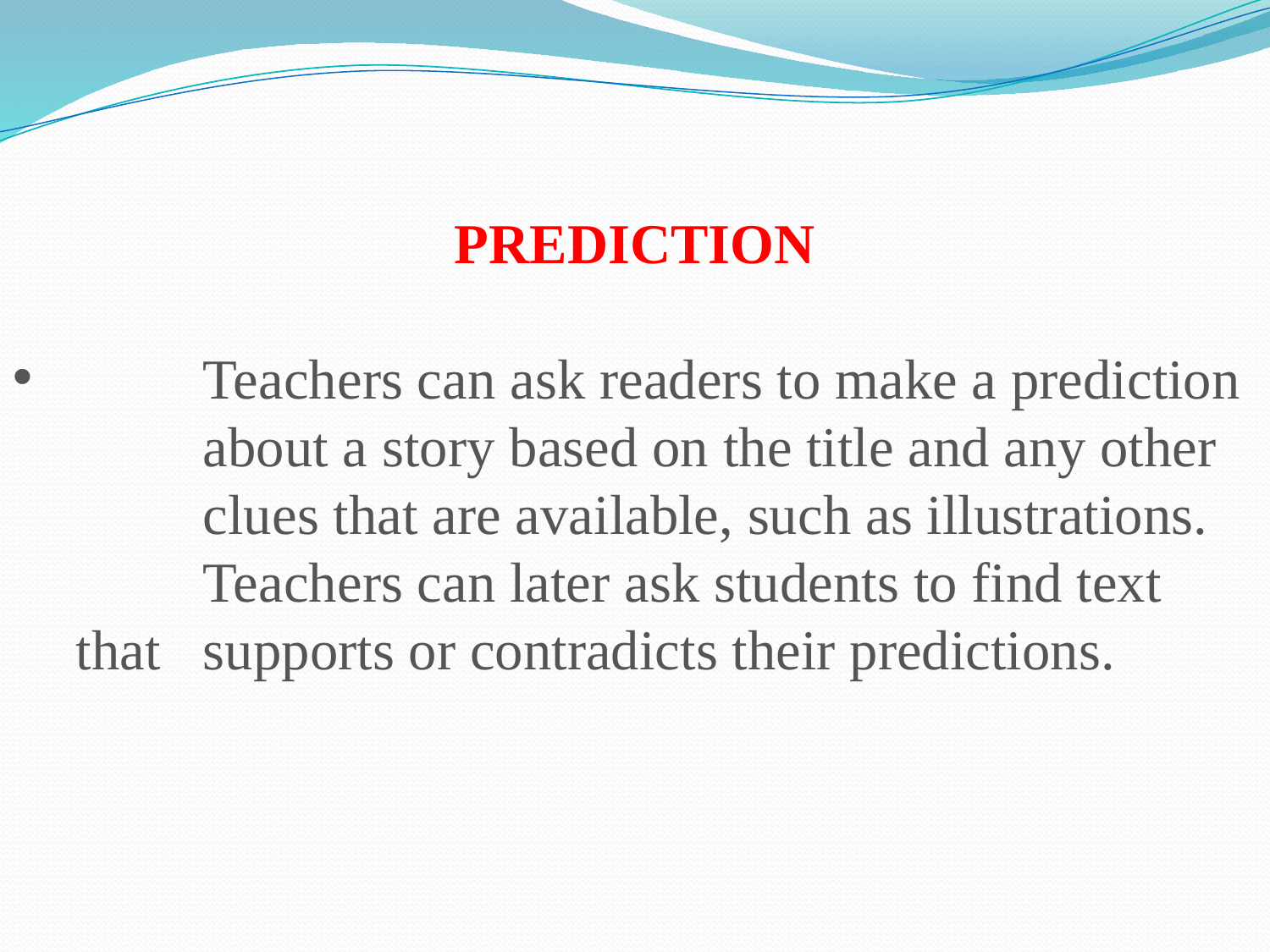

PREDICTION

	Teachers can ask readers to make a prediction 	about a story based on the title and any other 	clues that are available, such as illustrations. 	Teachers can later ask students to find text that 	supports or contradicts their predictions.